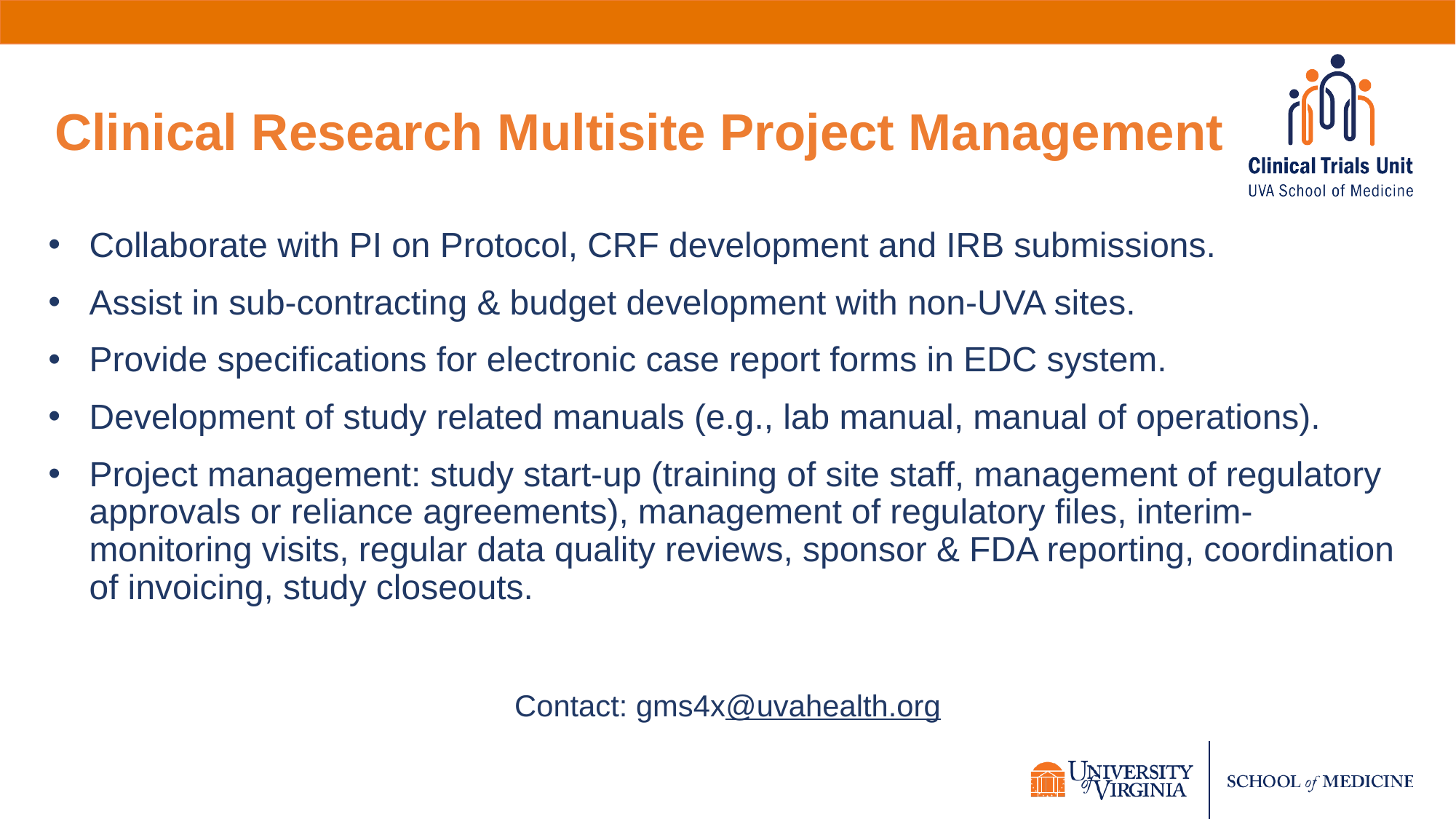

# Clinical Research Multisite Project Management
Collaborate with PI on Protocol, CRF development and IRB submissions.

Assist in sub-contracting & budget development with non-UVA sites.

Provide specifications for electronic case report forms in EDC system.

Development of study related manuals (e.g., lab manual, manual of operations).

Project management: study start-up (training of site staff, management of regulatory approvals or reliance agreements), management of regulatory files, interim-monitoring visits, regular data quality reviews, sponsor & FDA reporting, coordination of invoicing, study closeouts.

Contact: gms4x@uvahealth.org